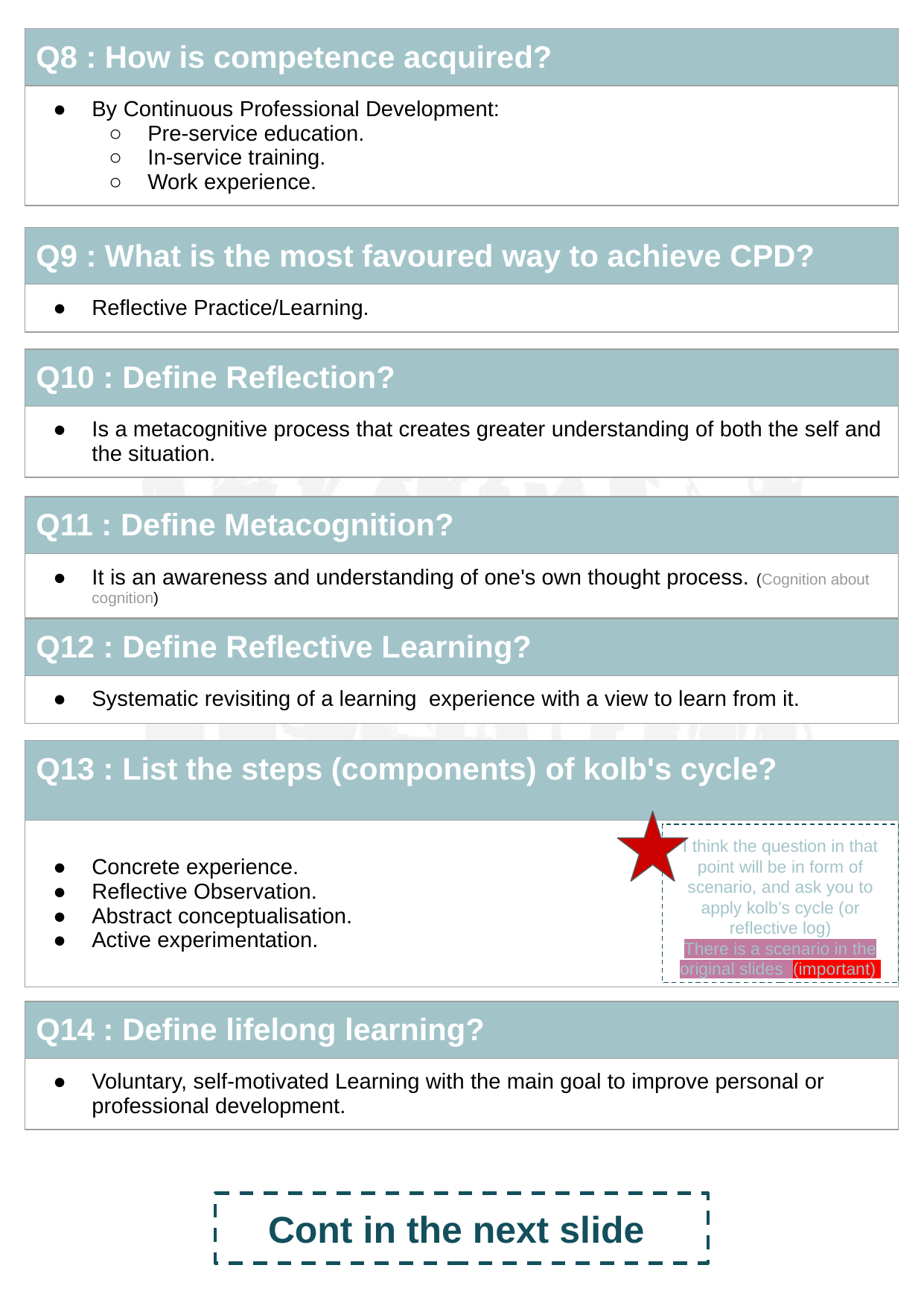

| Q8 : How is competence acquired? |
| --- |
| By Continuous Professional Development: Pre-service education. In-service training. Work experience. |
| Q9 : What is the most favoured way to achieve CPD? |
| --- |
| Reflective Practice/Learning. |
| Q10 : Define Reflection? |
| --- |
| Is a metacognitive process that creates greater understanding of both the self and the situation. |
| Q11 : Define Metacognition? |
| --- |
| It is an awareness and understanding of one's own thought process. (Cognition about cognition) |
| Q12 : Define Reflective Learning? |
| --- |
| Systematic revisiting of a learning experience with a view to learn from it. |
| Q13 : List the steps (components) of kolb's cycle? |
| --- |
| Concrete experience. Reflective Observation. Abstract conceptualisation. Active experimentation. |

I think the question in that point will be in form of scenario, and ask you to apply kolb’s cycle (or reflective log)
There is a scenario in the original slides  (important)
| Q14 : Define lifelong learning? |
| --- |
| Voluntary, self-motivated Learning with the main goal to improve personal or professional development. |
Cont in the next slide